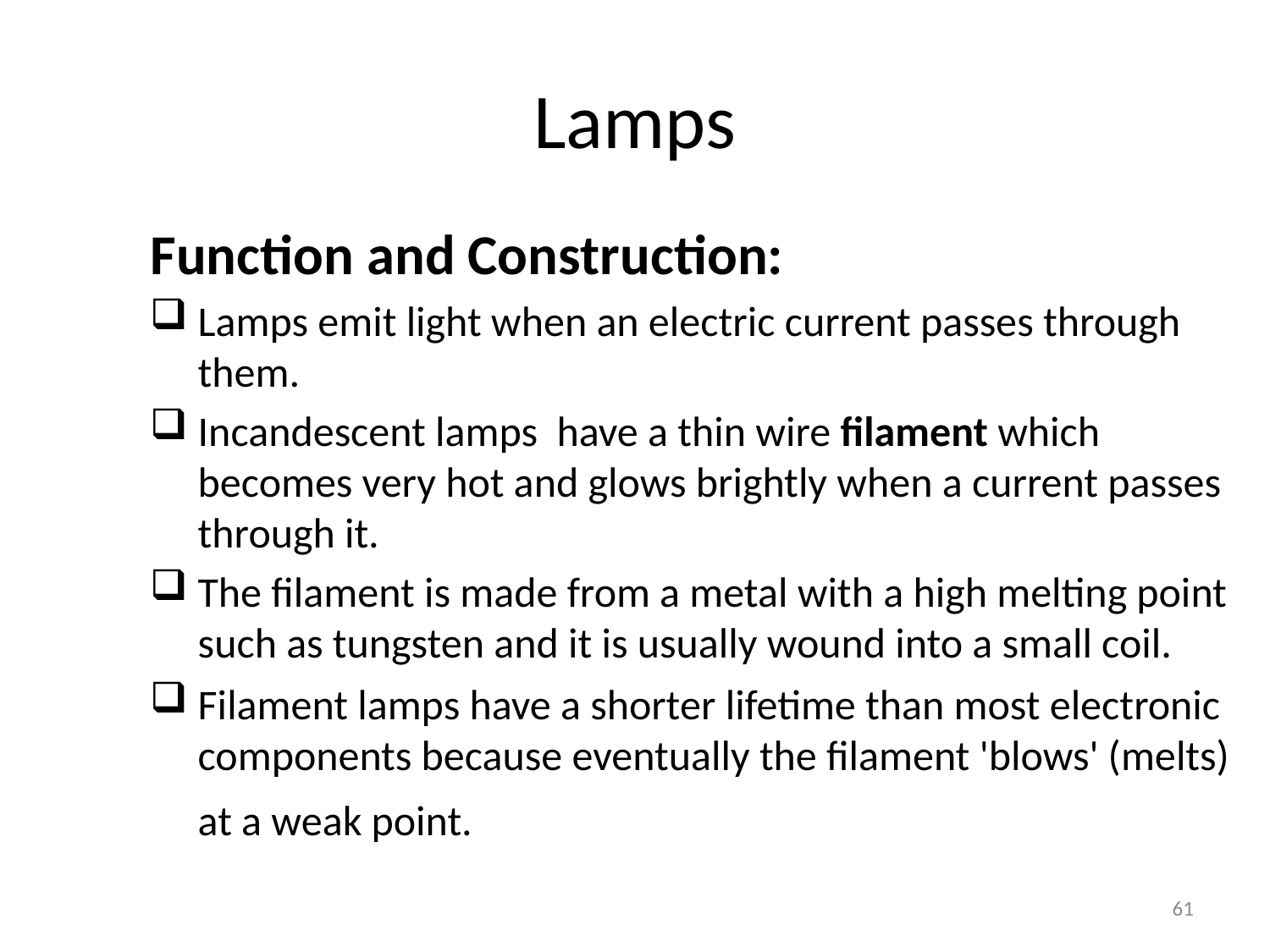

# Lamps
Function and Construction:
Lamps emit light when an electric current passes through them.
Incandescent lamps  have a thin wire filament which becomes very hot and glows brightly when a current passes through it.
The filament is made from a metal with a high melting point such as tungsten and it is usually wound into a small coil.
Filament lamps have a shorter lifetime than most electronic components because eventually the filament 'blows' (melts) at a weak point.
61